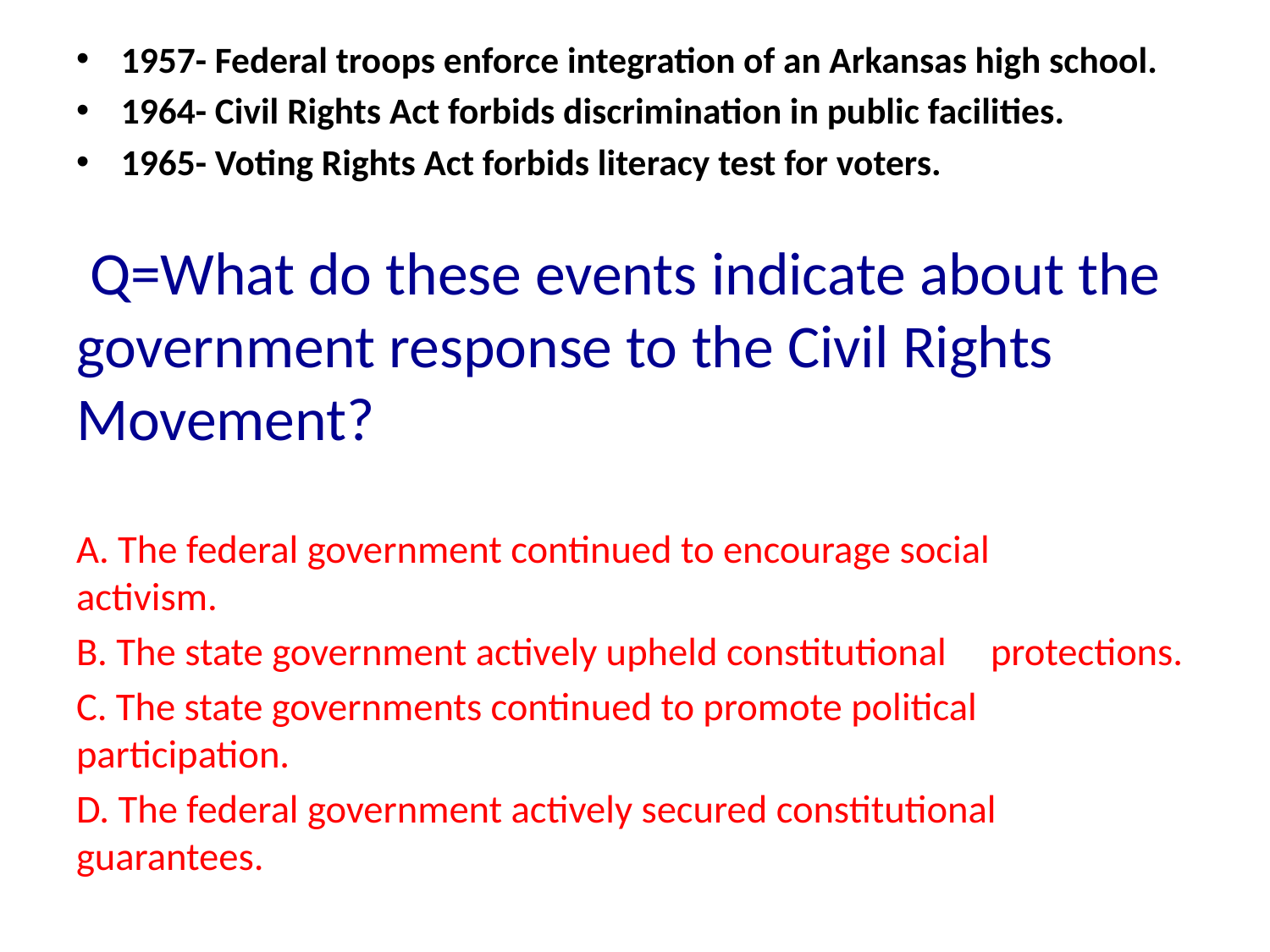

1957- Federal troops enforce integration of an Arkansas high school.
1964- Civil Rights Act forbids discrimination in public facilities.
1965- Voting Rights Act forbids literacy test for voters.

 Q=What do these events indicate about the government response to the Civil Rights Movement?

A. The federal government continued to encourage social 	activism.
B. The state government actively upheld constitutional 	protections.
C. The state governments continued to promote political 	participation.
D. The federal government actively secured constitutional 	guarantees.